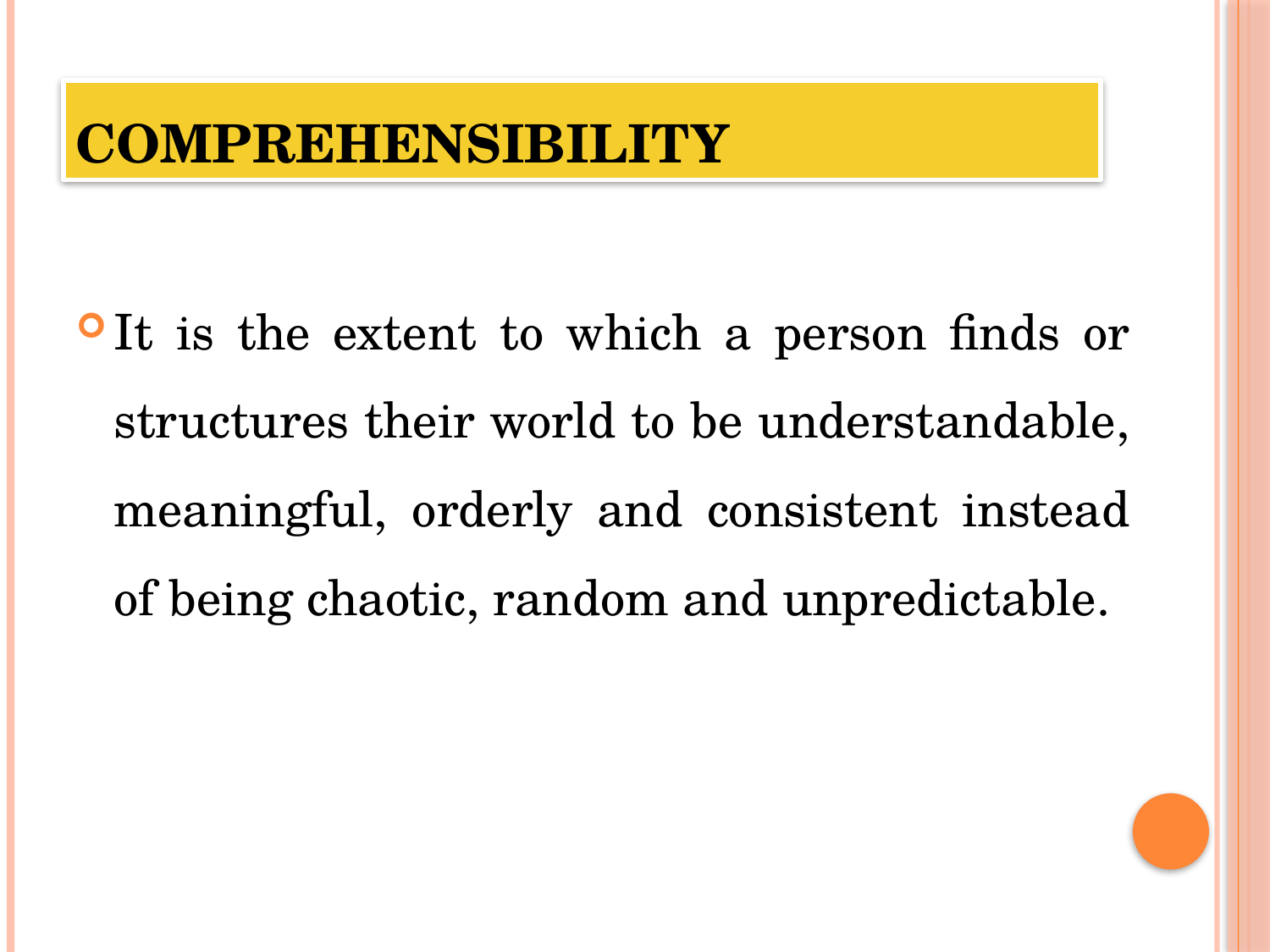

# Comprehensibility
It is the extent to which a person finds or structures their world to be understandable, meaningful, orderly and consistent instead of being chaotic, random and unpredictable.